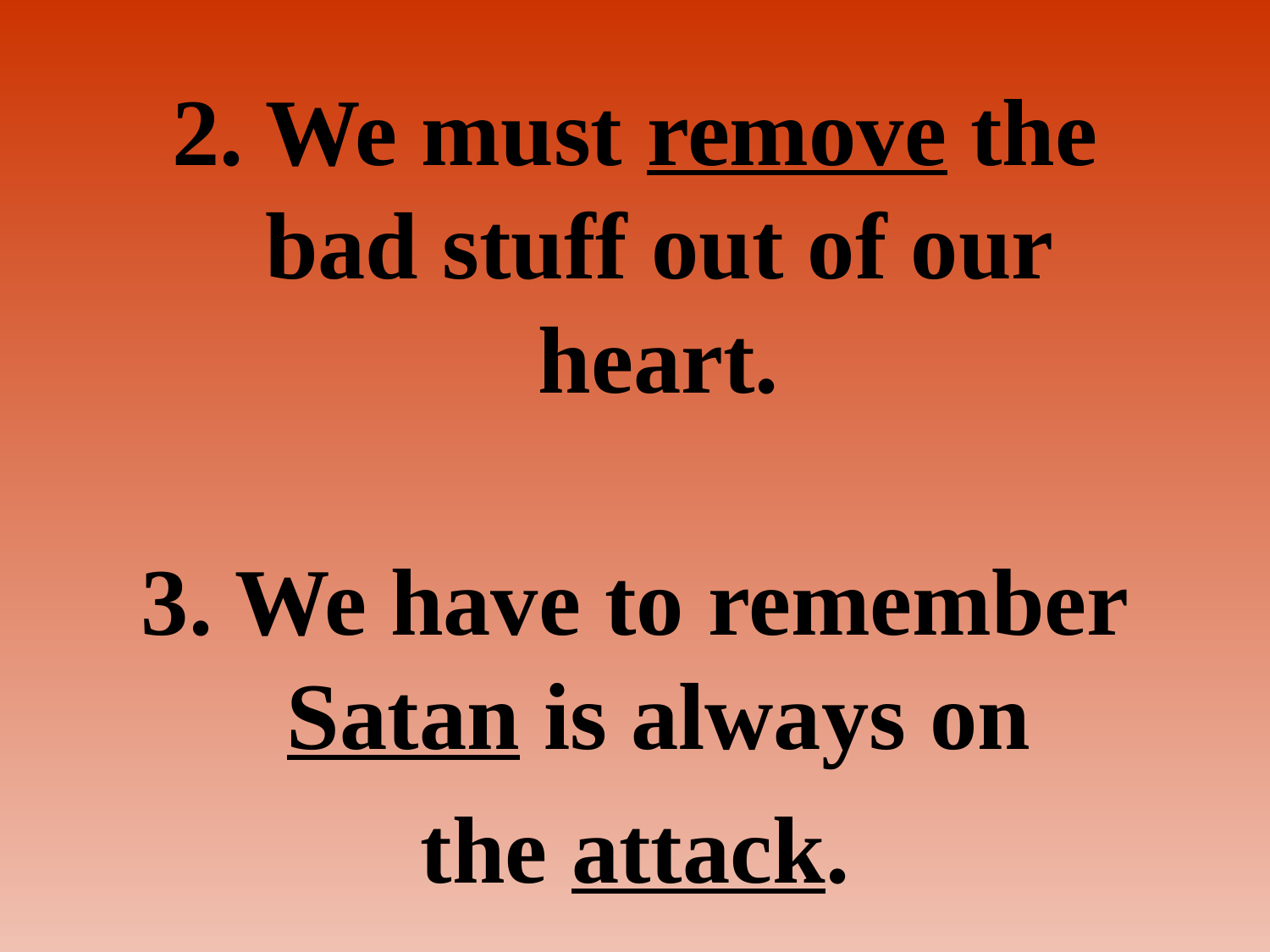

2. We must remove the bad stuff out of our heart.

3. We have to remember Satan is always on
the attack.

#